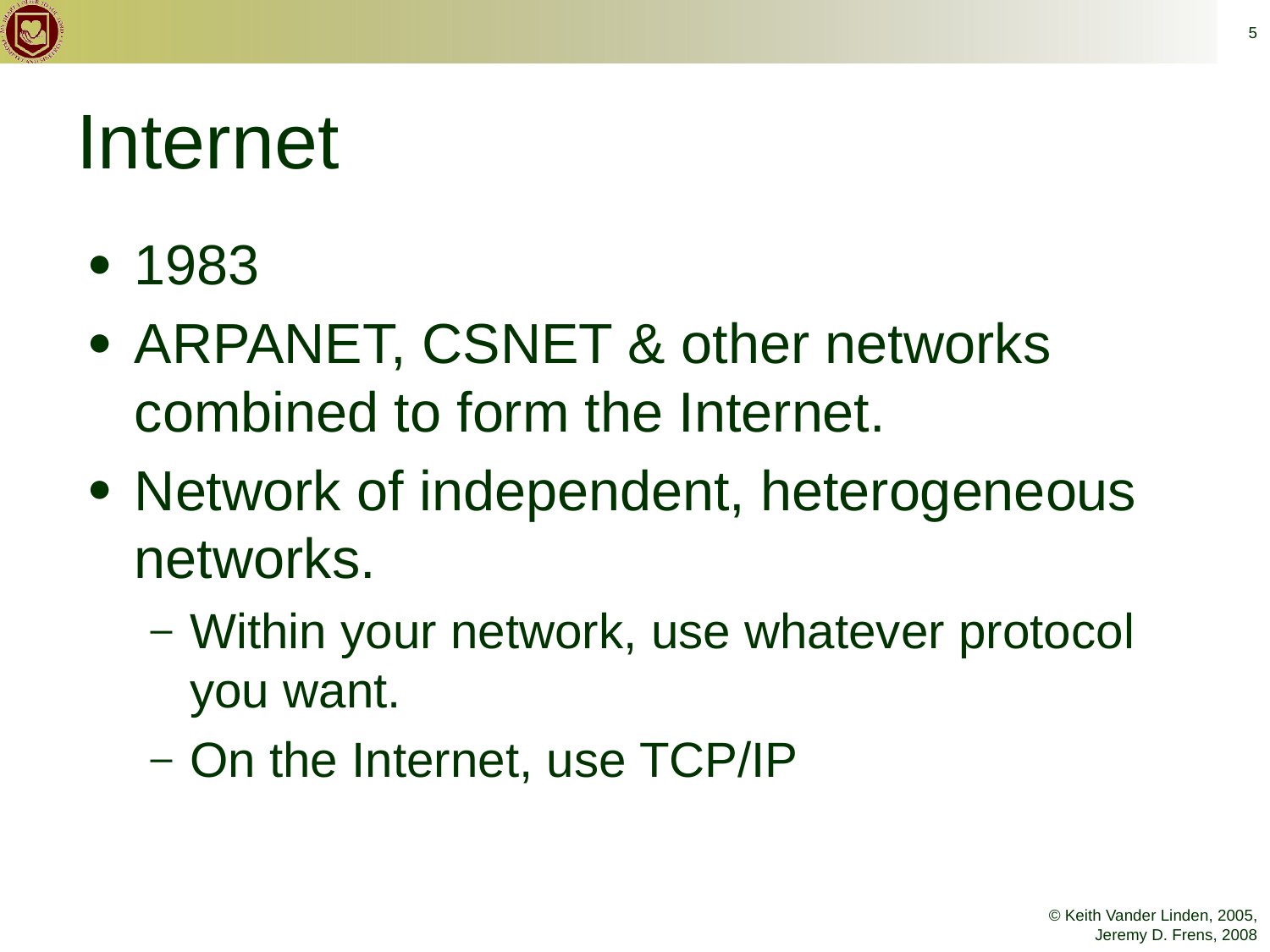

5
# Internet
1983
ARPANET, CSNET & other networks combined to form the Internet.
Network of independent, heterogeneous networks.
Within your network, use whatever protocol you want.
On the Internet, use TCP/IP